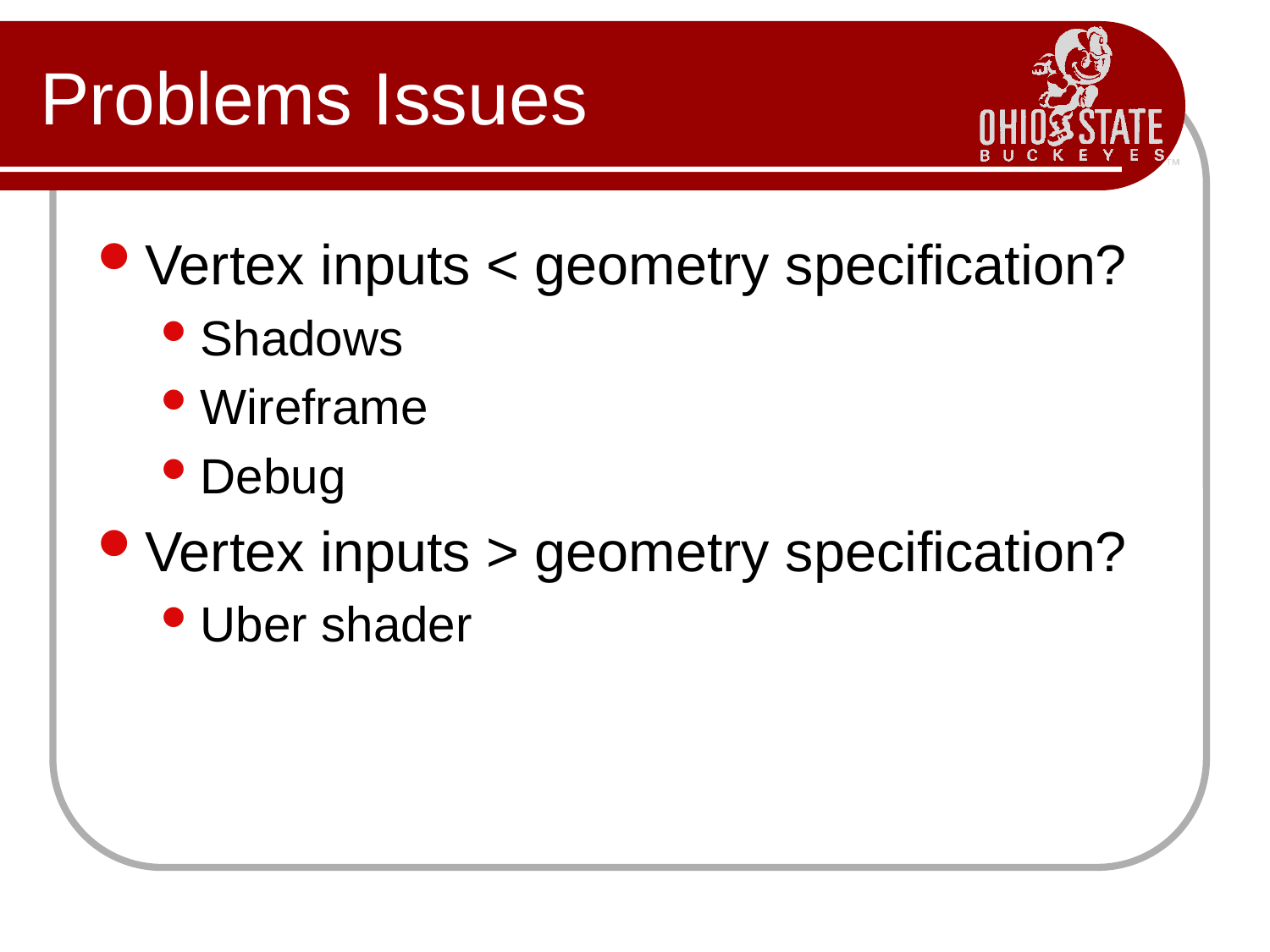

# Problems Issues
Vertex inputs < geometry specification?
Shadows
Wireframe
Debug
Vertex inputs > geometry specification?
Uber shader